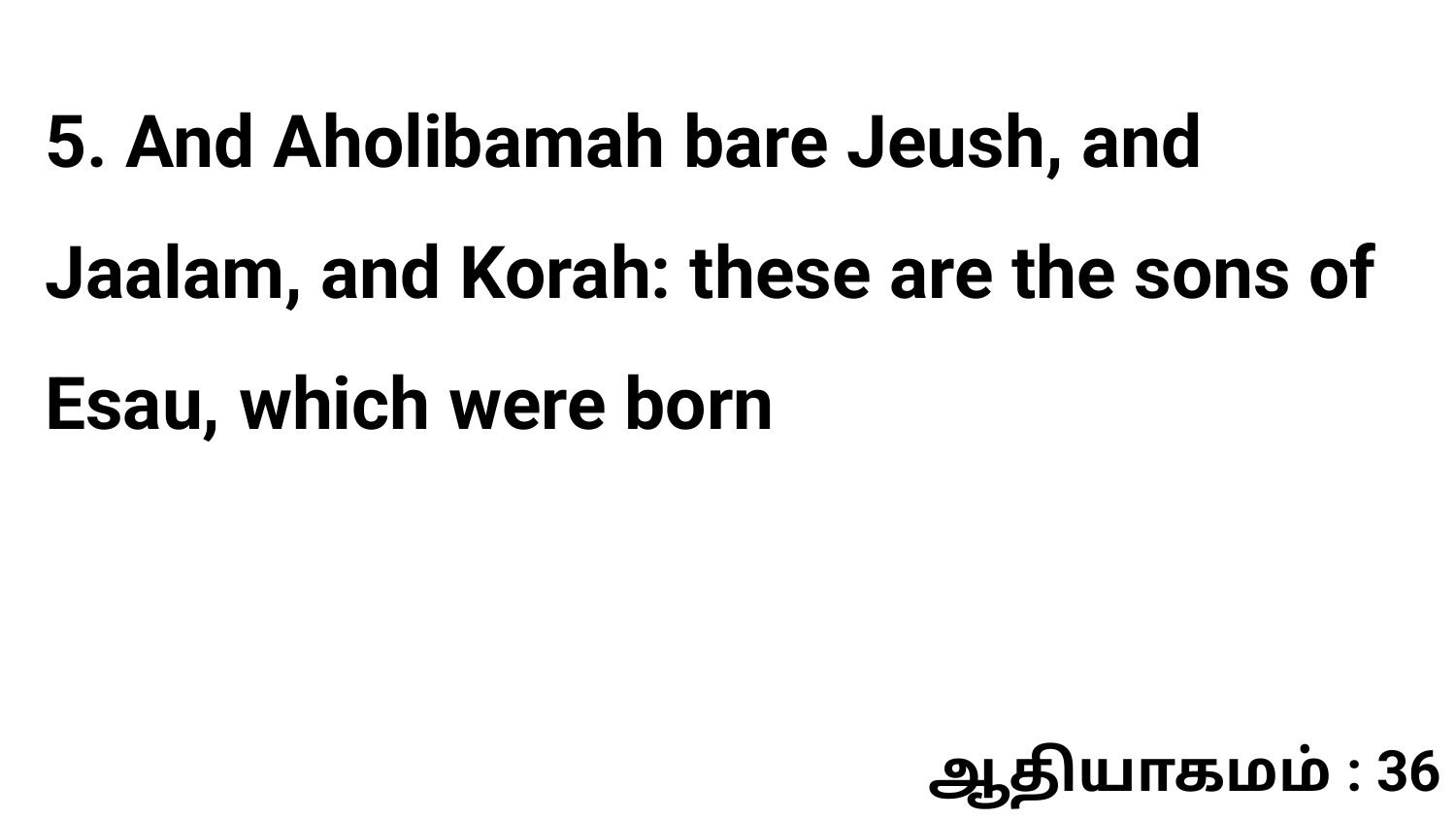

5. And Aholibamah bare Jeush, and Jaalam, and Korah: these are the sons of Esau, which were born
ஆதியாகமம் : 36